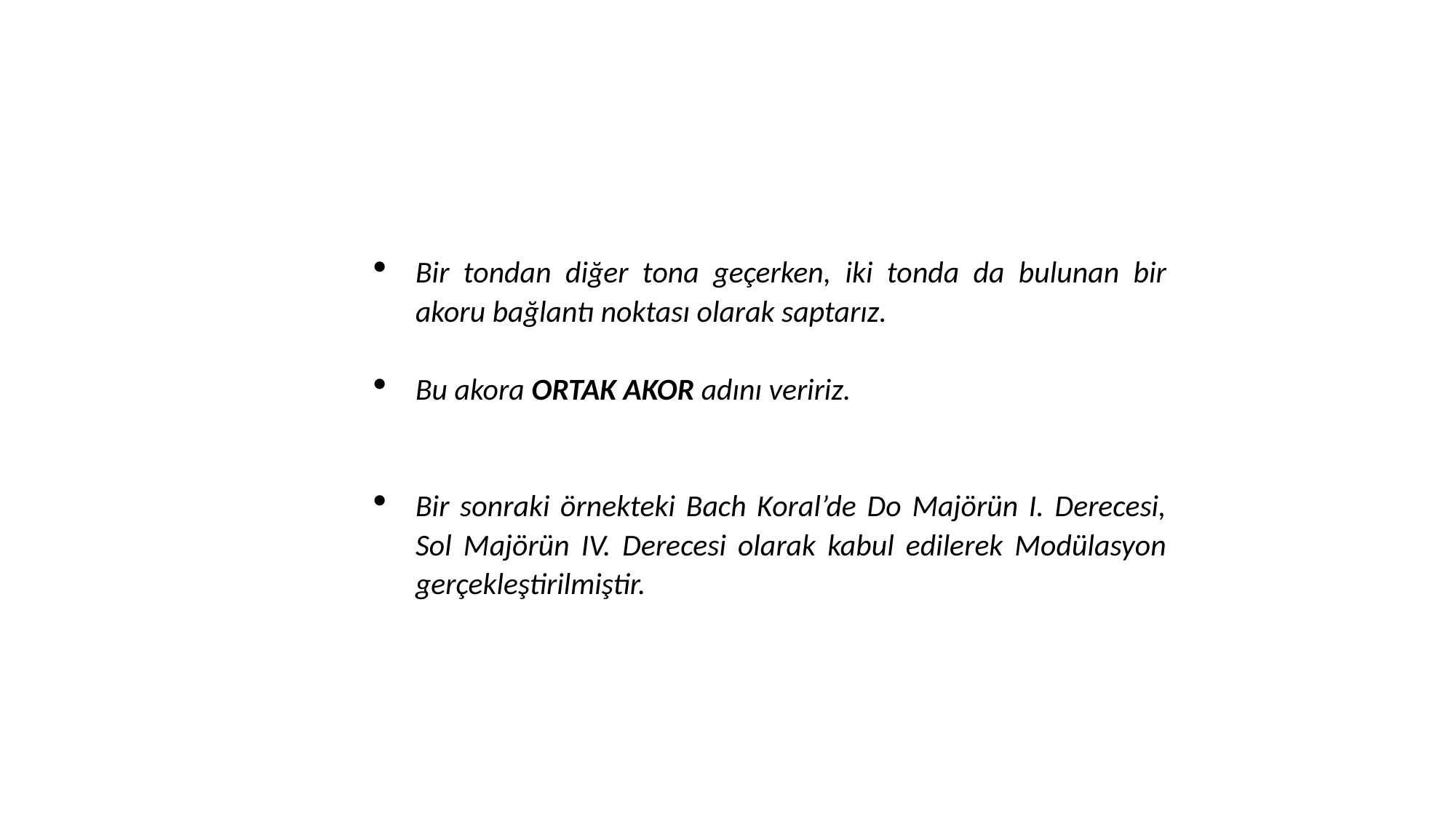

Bir tondan diğer tona geçerken, iki tonda da bulunan bir akoru bağlantı noktası olarak saptarız.

Bu akora ORTAK AKOR adını veririz.

Bir sonraki örnekteki Bach Koral’de Do Majörün I. Derecesi, Sol Majörün IV. Derecesi olarak kabul edilerek Modülasyon gerçekleştirilmiştir.